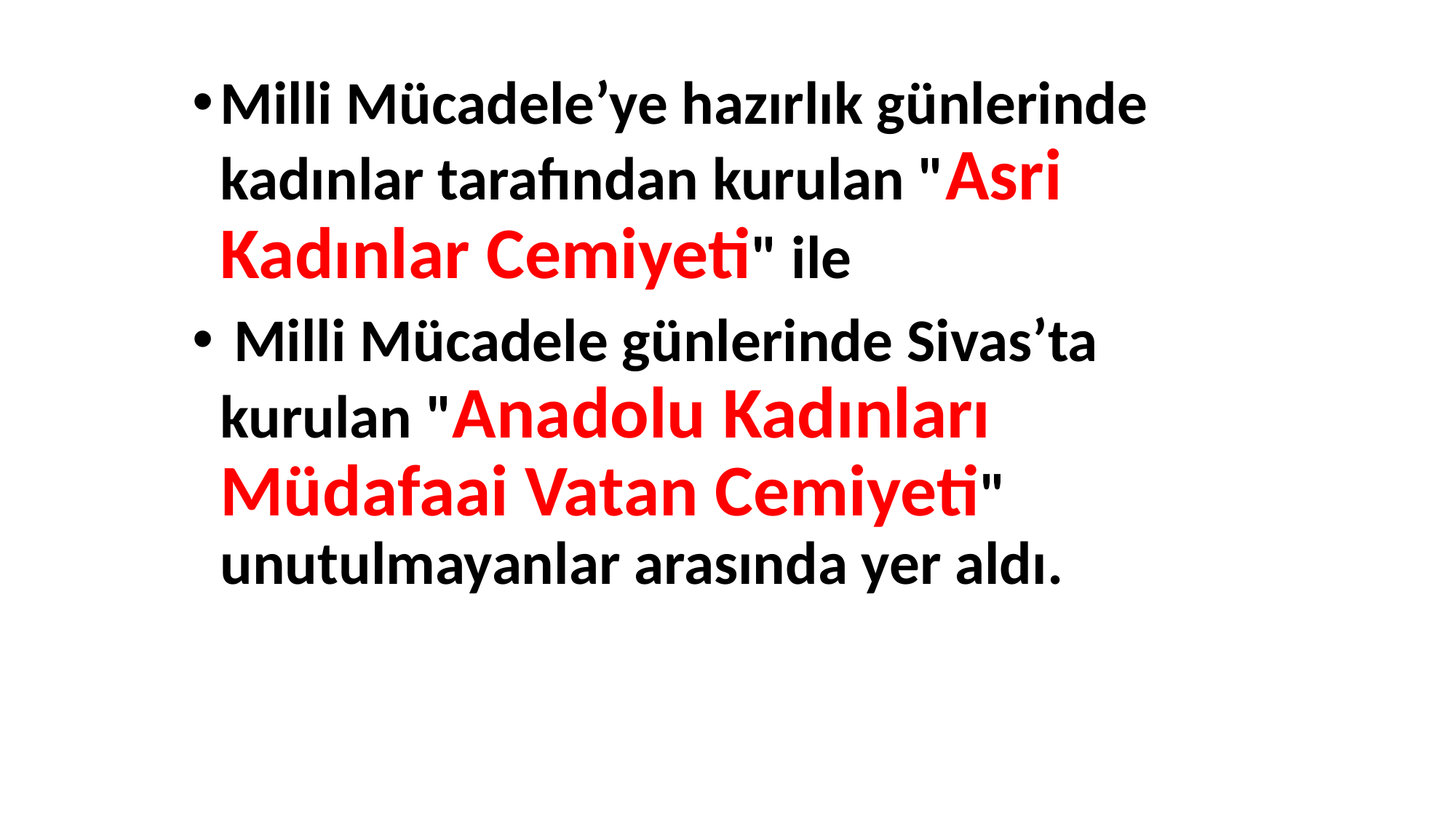

Milli Mücadele’ye hazırlık günlerinde kadınlar tarafından kurulan "Asri Kadınlar Cemiyeti" ile
 Milli Mücadele günlerinde Sivas’ta kurulan "Anadolu Kadınları Müdafaai Vatan Cemiyeti" unutulmayanlar arasında yer aldı.